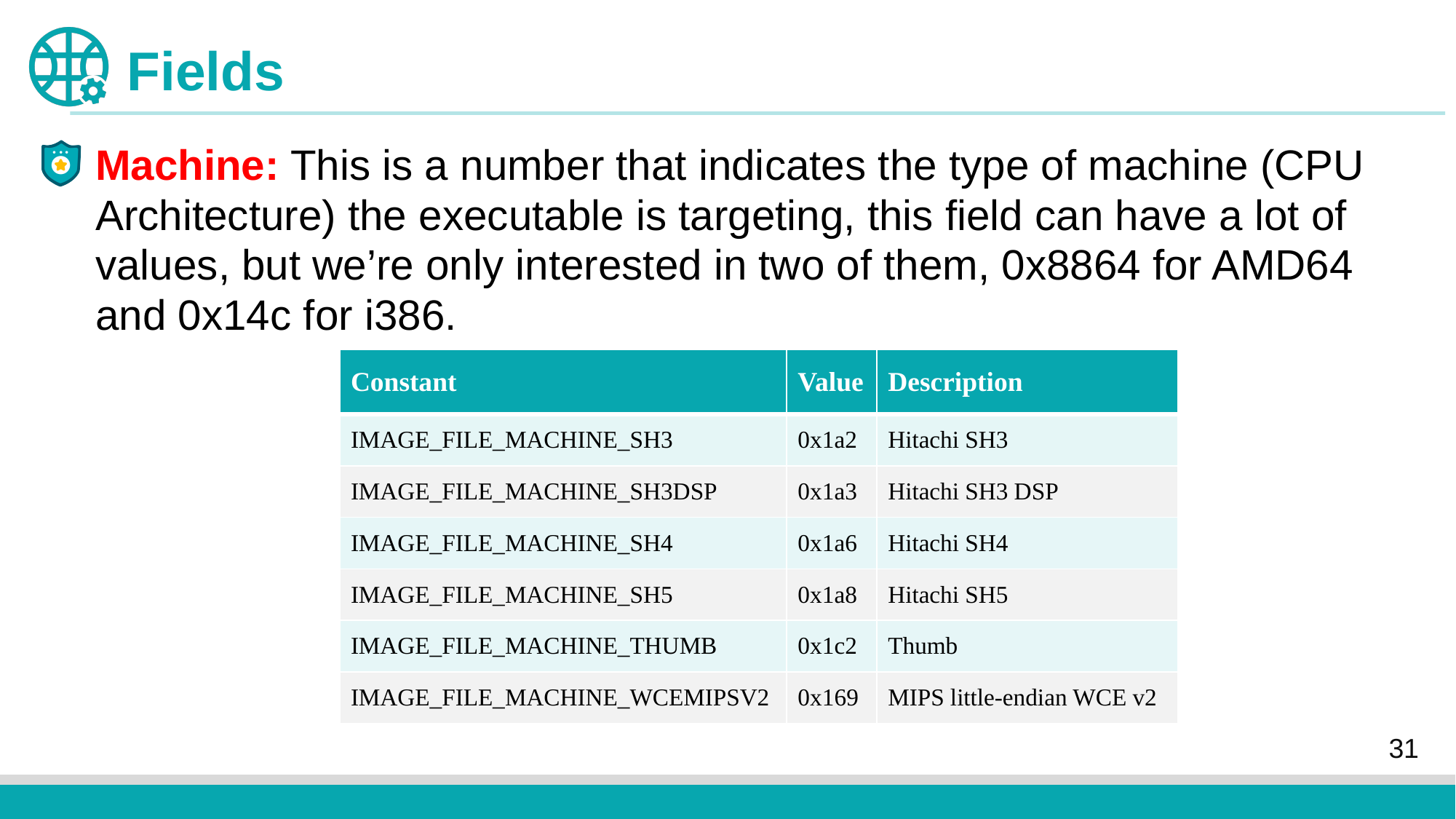

Fields
Machine: This is a number that indicates the type of machine (CPU Architecture) the executable is targeting, this field can have a lot of values, but we’re only interested in two of them, 0x8864 for AMD64 and 0x14c for i386.
| Constant | Value | Description |
| --- | --- | --- |
| IMAGE\_FILE\_MACHINE\_SH3 | 0x1a2 | Hitachi SH3 |
| IMAGE\_FILE\_MACHINE\_SH3DSP | 0x1a3 | Hitachi SH3 DSP |
| IMAGE\_FILE\_MACHINE\_SH4 | 0x1a6 | Hitachi SH4 |
| IMAGE\_FILE\_MACHINE\_SH5 | 0x1a8 | Hitachi SH5 |
| IMAGE\_FILE\_MACHINE\_THUMB | 0x1c2 | Thumb |
| IMAGE\_FILE\_MACHINE\_WCEMIPSV2 | 0x169 | MIPS little-endian WCE v2 |